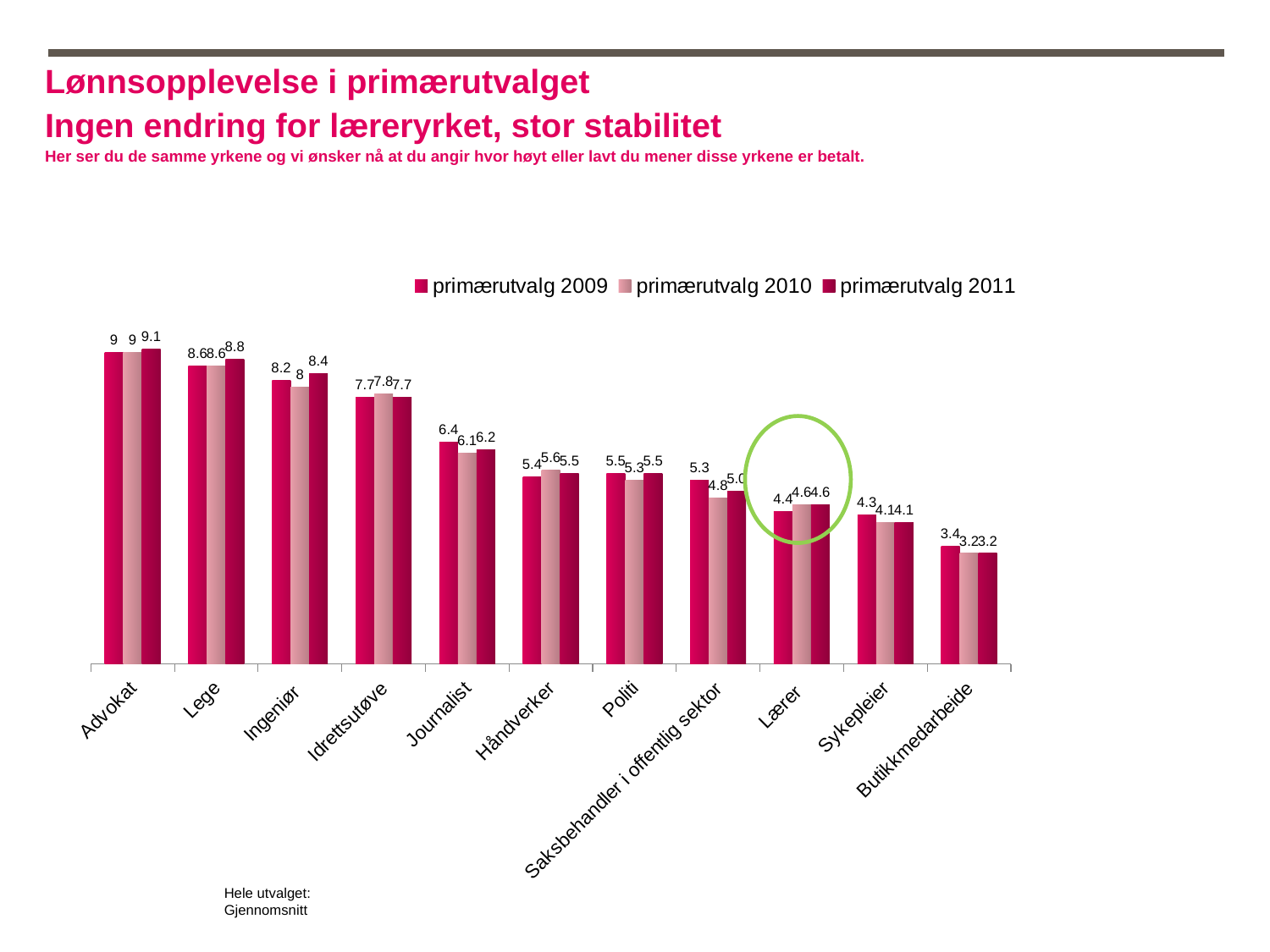

# Lønnsopplevelse i primærutvalget Ingen endring for læreryrket, stor stabilitet Her ser du de samme yrkene og vi ønsker nå at du angir hvor høyt eller lavt du mener disse yrkene er betalt.

### Chart

| Category | primærutvalg 2009 | primærutvalg 2010 | primærutvalg 2011 |
|---|---|---|---|
| Advokat | 9.0 | 9.0 | 9.1 |
| Lege | 8.6 | 8.6 | 8.8 |
| Ingeniør  | 8.200000000000001 | 8.0 | 8.4 |
| Idrettsutøve | 7.7 | 7.8 | 7.7 |
| Journalist | 6.4 | 6.1 | 6.2 |
| Håndverker | 5.4 | 5.6 | 5.5 |
| Politi | 5.5 | 5.3 | 5.5 |
| Saksbehandler i offentlig sektor | 5.3 | 4.8 | 5.0 |
| Lærer  | 4.4 | 4.6 | 4.6 |
| Sykepleier | 4.3 | 4.1 | 4.1 |
| Butikkmedarbeide | 3.4 | 3.2 | 3.2 |
Hele utvalget: Gjennomsnitt